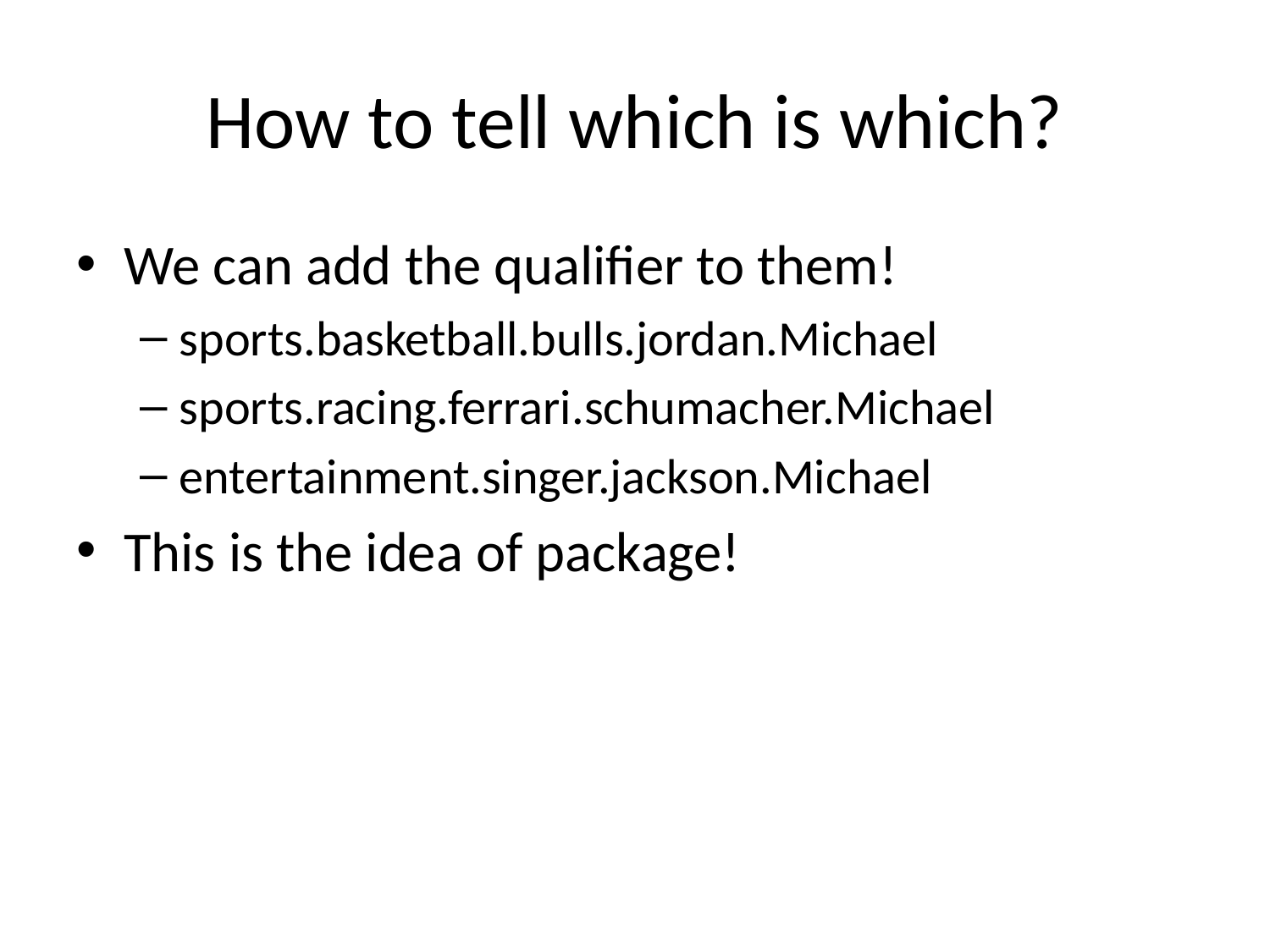

# How to tell which is which?
We can add the qualifier to them!
sports.basketball.bulls.jordan.Michael
sports.racing.ferrari.schumacher.Michael
entertainment.singer.jackson.Michael
This is the idea of package!